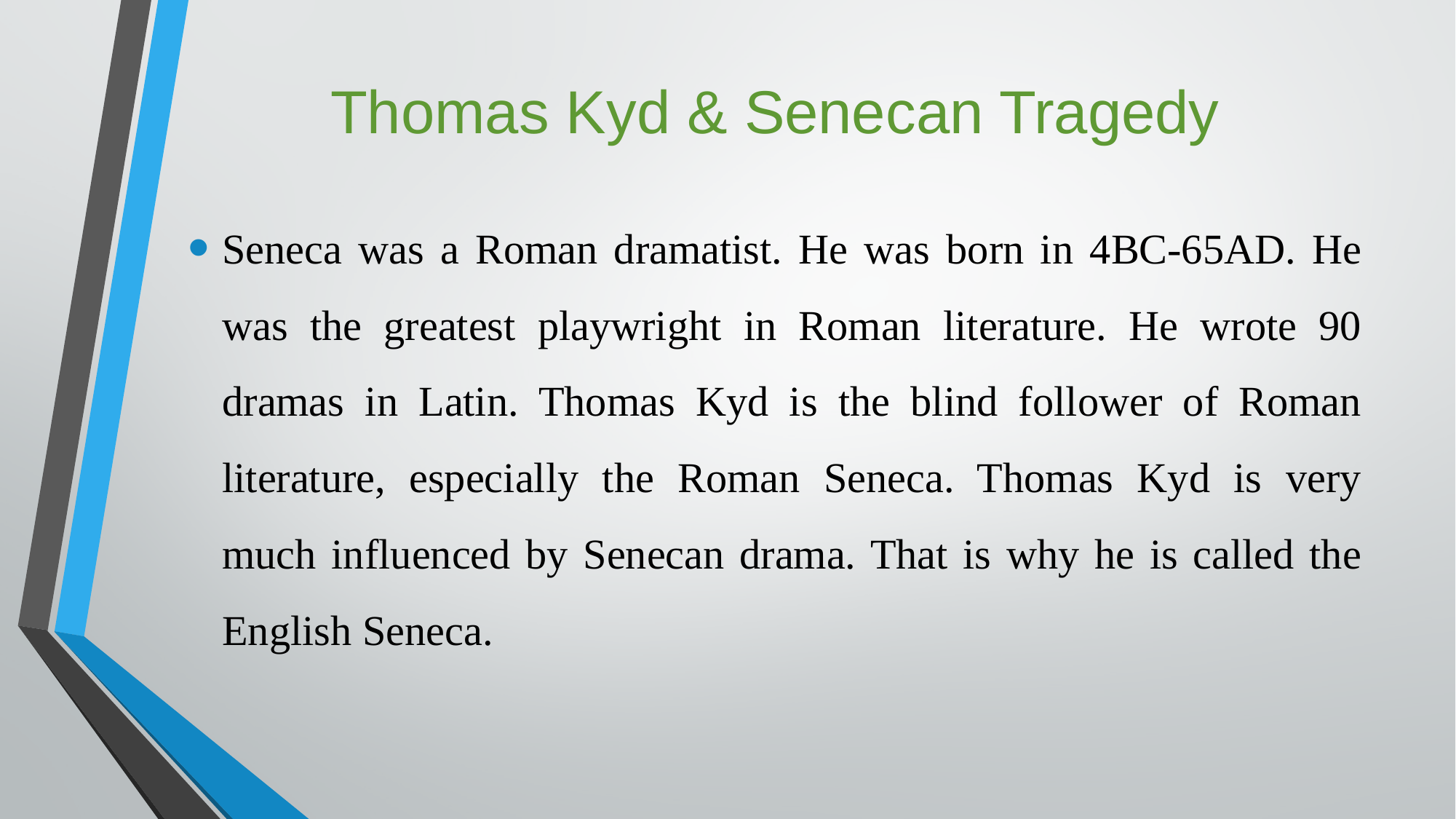

# Thomas Kyd & Senecan Tragedy
Seneca was a Roman dramatist. He was born in 4BC-65AD. He was the greatest playwright in Roman literature. He wrote 90 dramas in Latin. Thomas Kyd is the blind follower of Roman literature, especially the Roman Seneca. Thomas Kyd is very much influenced by Senecan drama. That is why he is called the English Seneca.